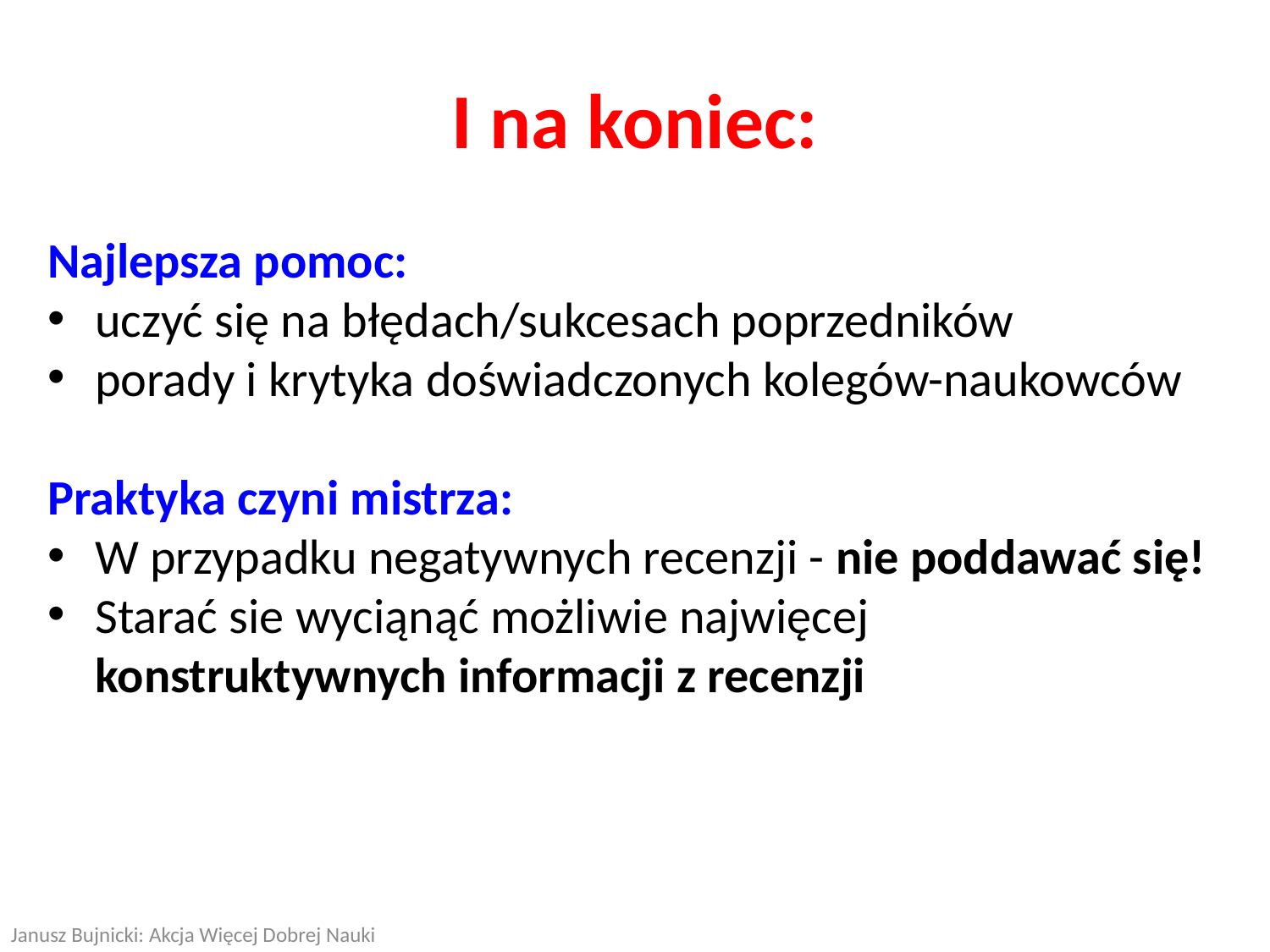

I na koniec:
Najlepsza pomoc:
uczyć się na błędach/sukcesach poprzedników
porady i krytyka doświadczonych kolegów-naukowców

Praktyka czyni mistrza:
W przypadku negatywnych recenzji - nie poddawać się!
Starać sie wyciąnąć możliwie najwięcej
konstruktywnych informacji z recenzji

Janusz Bujnicki: Akcja Więcej Dobrej Nauki